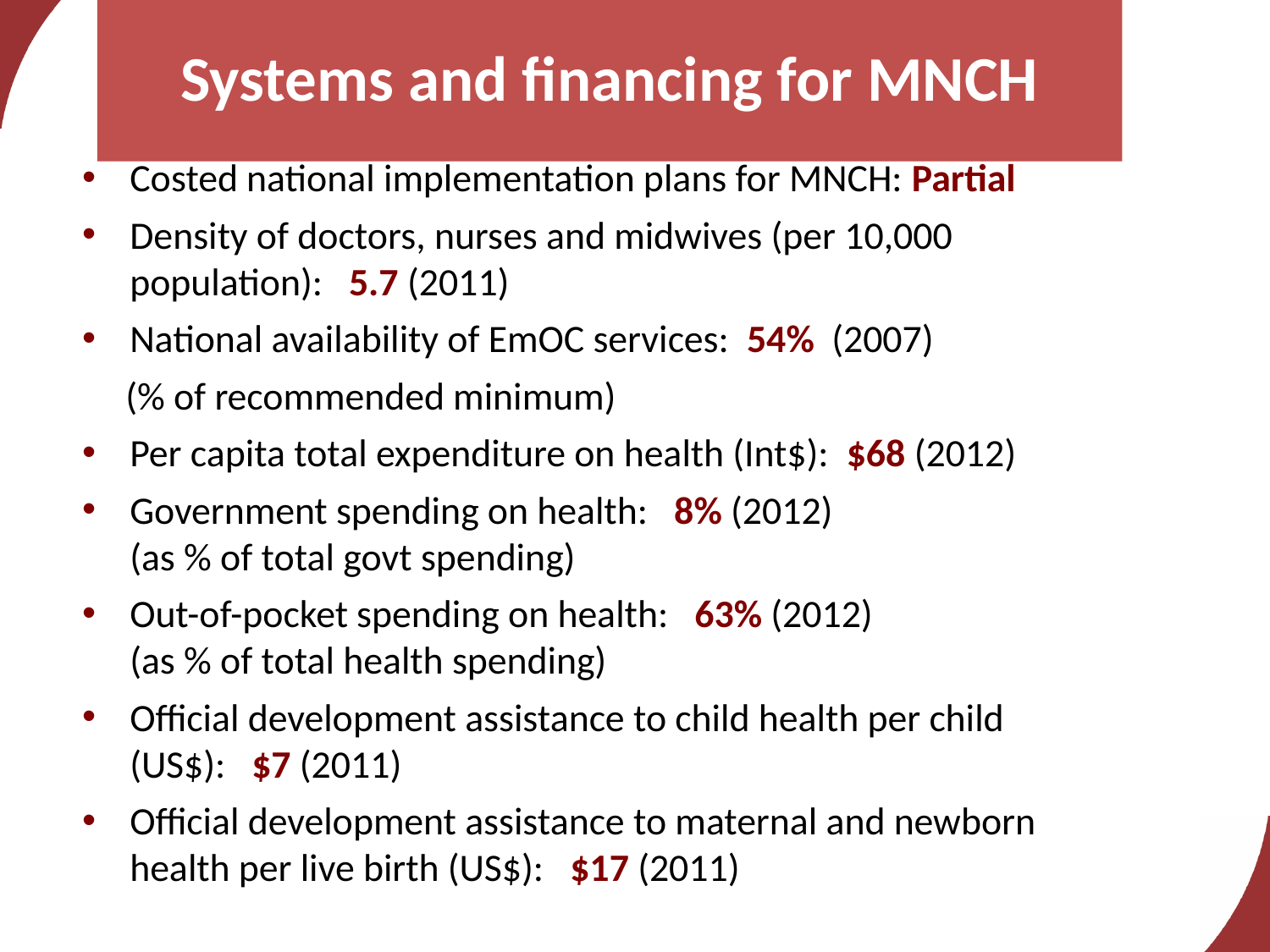

# Systems and financing for MNCH
Costed national implementation plans for MNCH: Partial
Density of doctors, nurses and midwives (per 10,000 population):   5.7 (2011)
National availability of EmOC services:  54%  (2007)
     (% of recommended minimum)
Per capita total expenditure on health (Int$):  $68 (2012)
Government spending on health:   8% (2012)
(as % of total govt spending)
Out-of-pocket spending on health:   63% (2012)
(as % of total health spending)
Official development assistance to child health per child (US$):   $7 (2011)
Official development assistance to maternal and newborn health per live birth (US$):   $17 (2011)